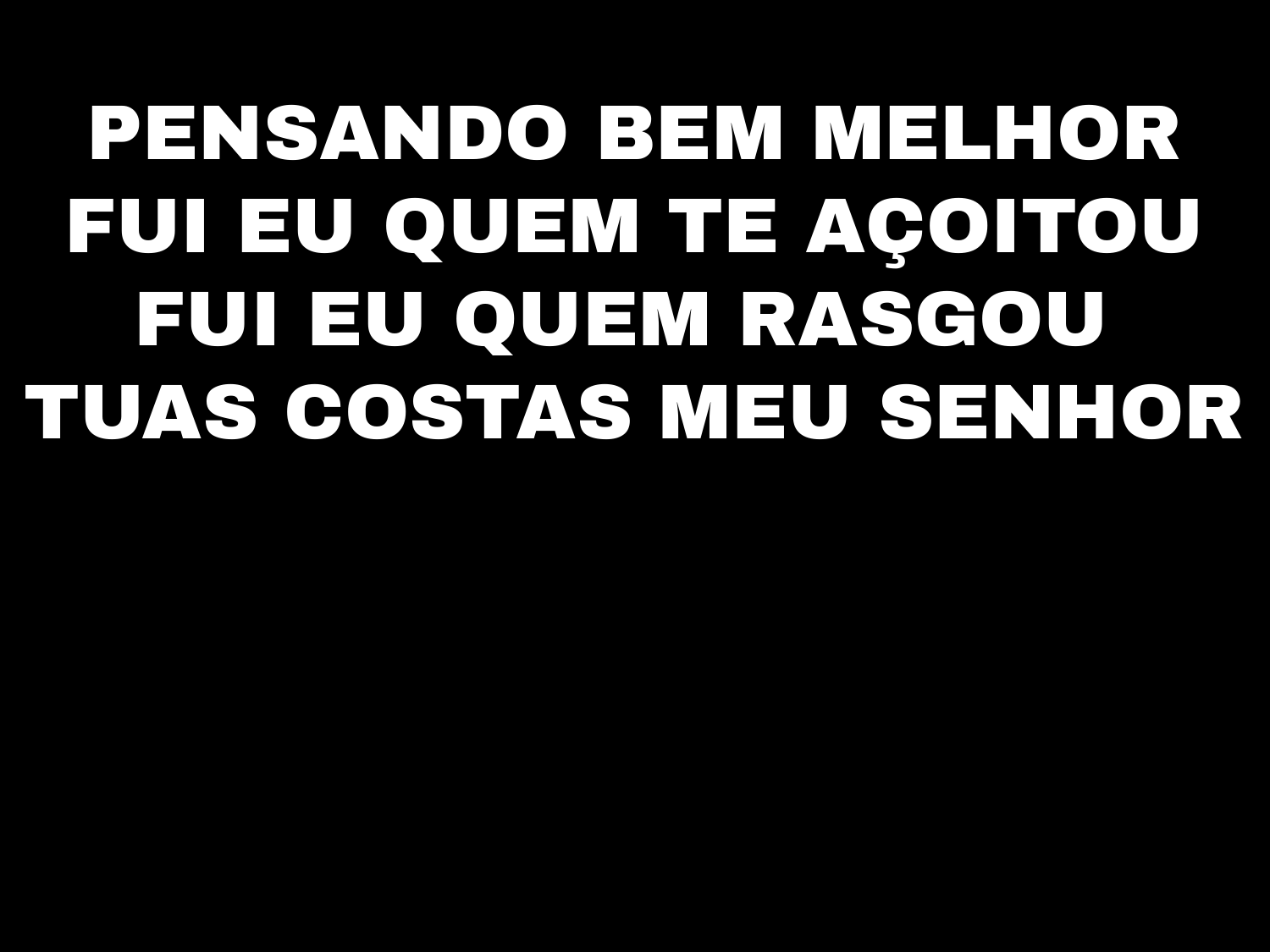

# PENSANDO BEM MELHOR FUI EU QUEM TE AÇOITOU FUI EU QUEM RASGOU TUAS COSTAS MEU SENHOR